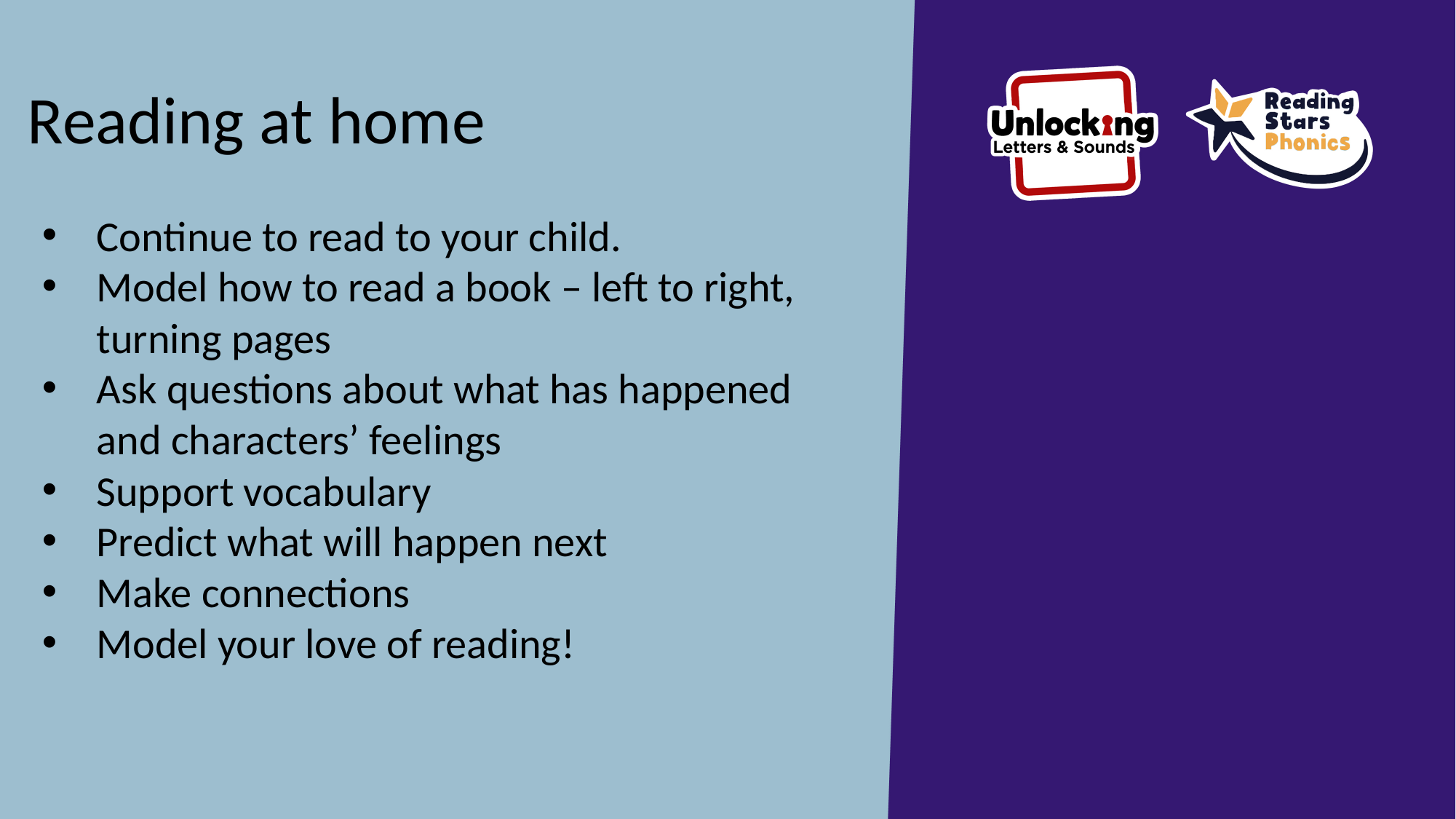

# Reading at home

Continue to read to your child.
Model how to read a book – left to right, turning pages
Ask questions about what has happened and characters’ feelings
Support vocabulary
Predict what will happen next
Make connections
Model your love of reading!